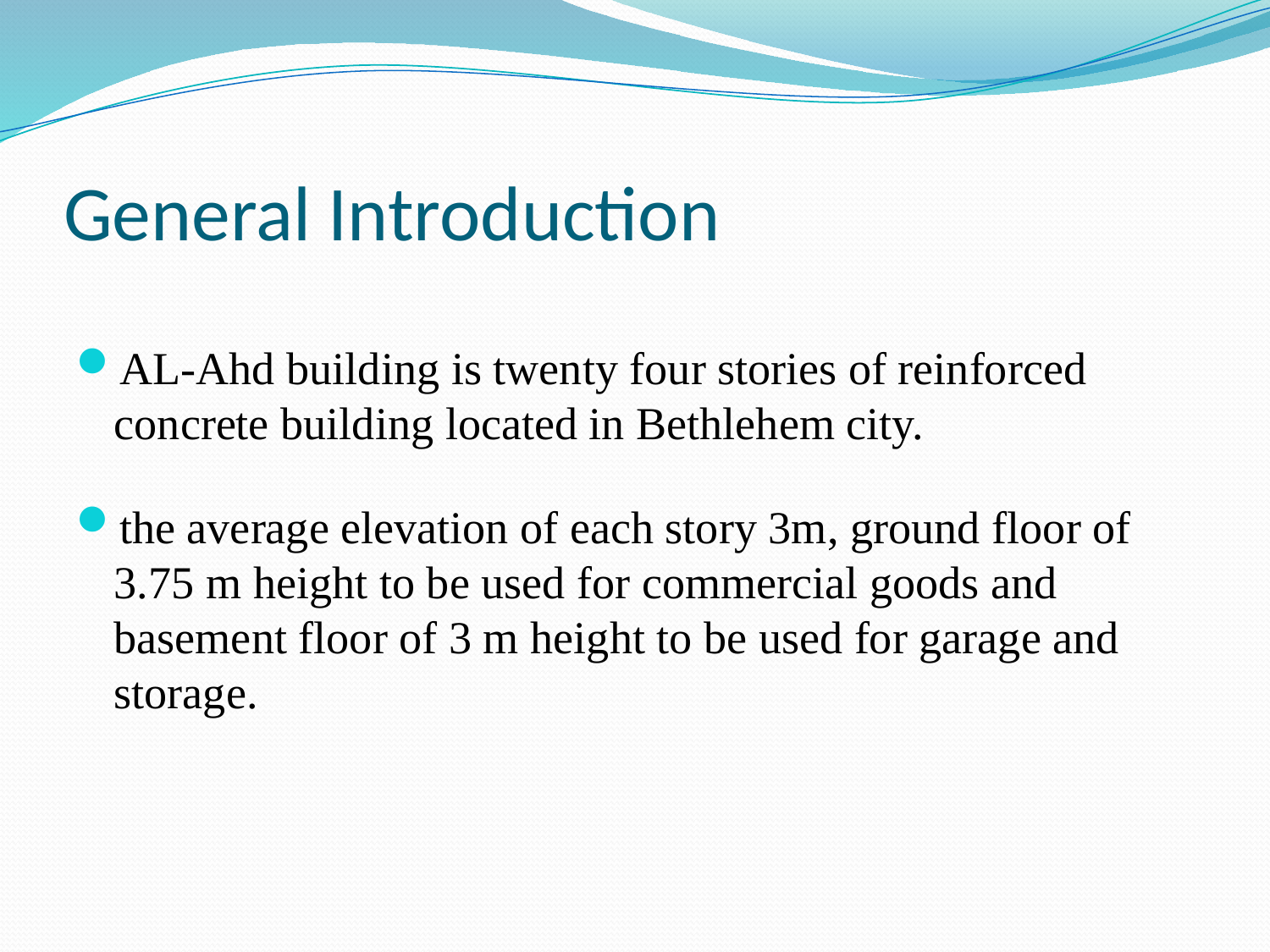

# General Introduction

AL-Ahd building is twenty four stories of reinforced concrete building located in Bethlehem city.

the average elevation of each story 3m, ground floor of 3.75 m height to be used for commercial goods and basement floor of 3 m height to be used for garage and storage.